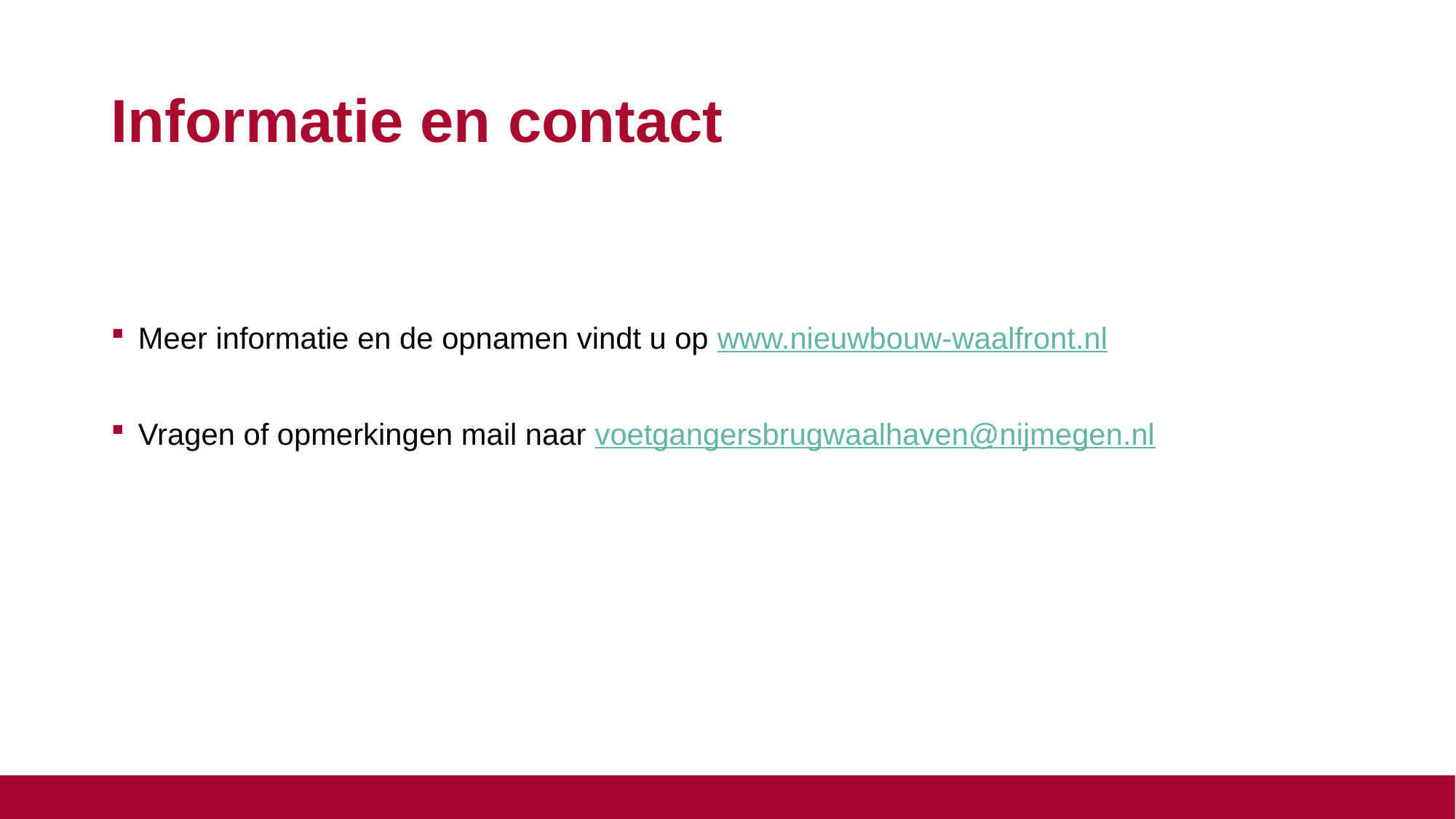

# Informatie en contact

Meer informatie en de opnamen vindt u op www.nieuwbouw-waalfront.nl

Vragen of opmerkingen mail naar voetgangersbrugwaalhaven@nijmegen.nl